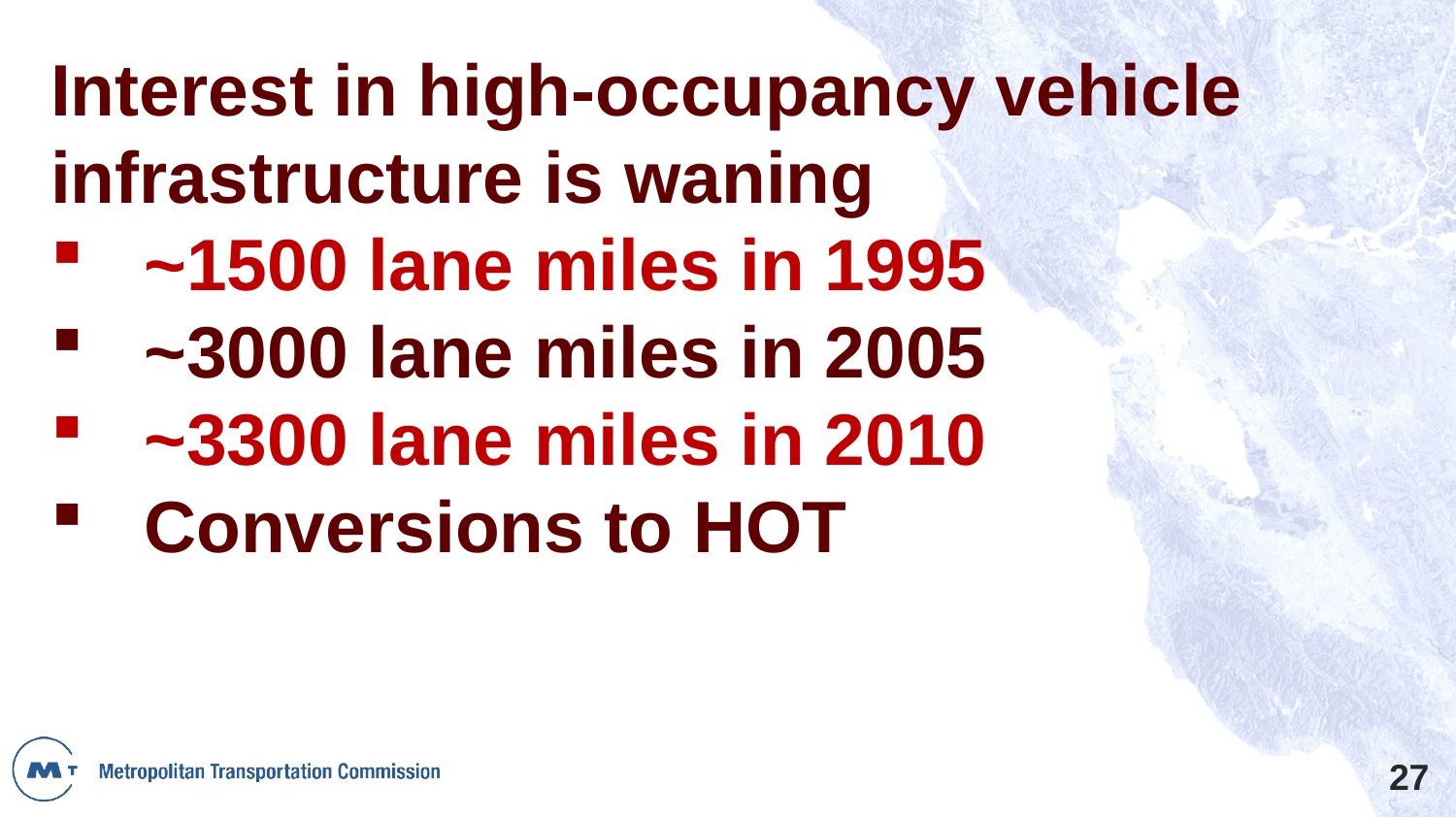

Interest in high-occupancy vehicle infrastructure is waning
~1500 lane miles in 1995
~3000 lane miles in 2005
~3300 lane miles in 2010
Conversions to HOT
27